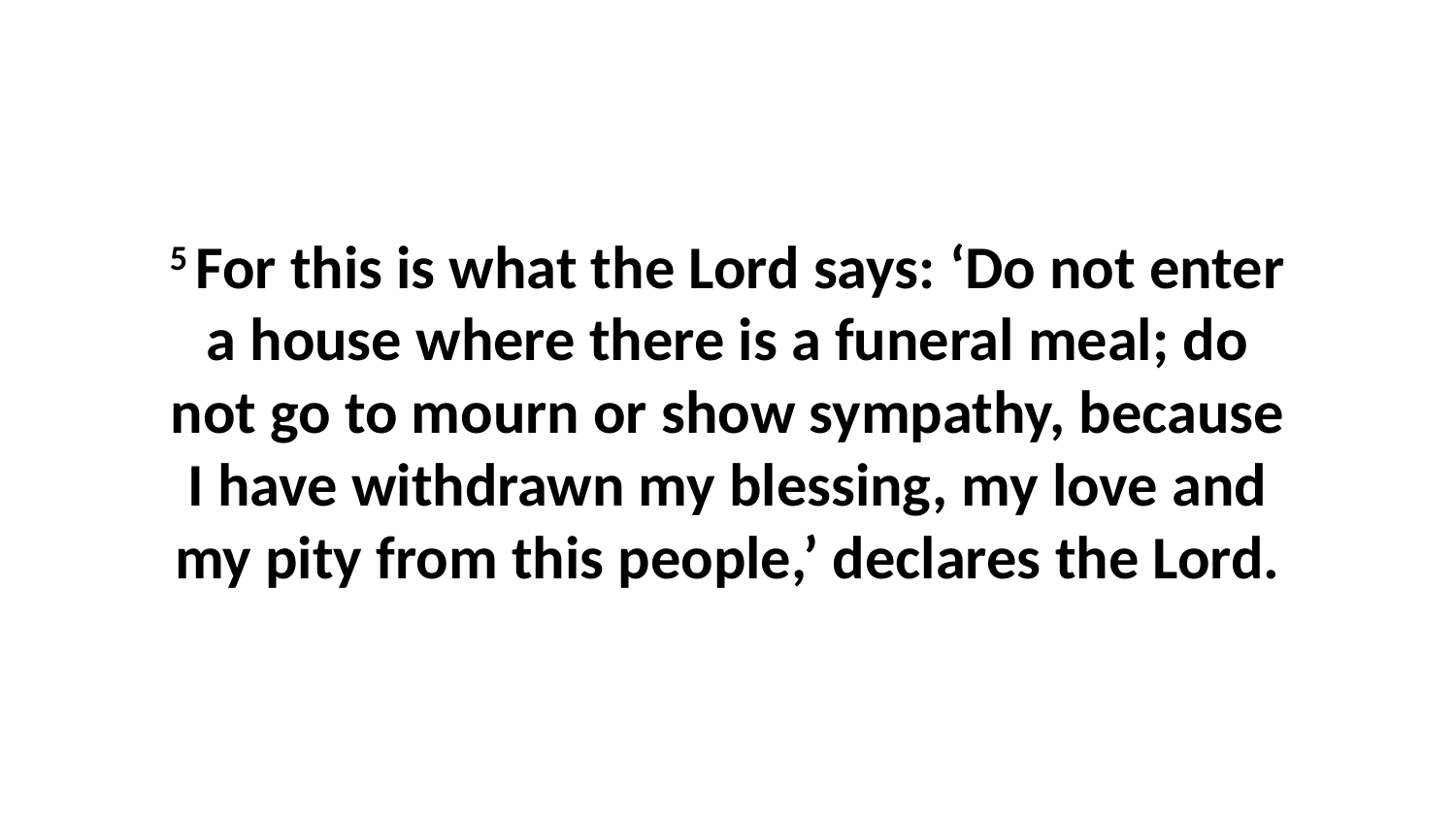

5 For this is what the Lord says: ‘Do not enter a house where there is a funeral meal; do not go to mourn or show sympathy, because I have withdrawn my blessing, my love and my pity from this people,’ declares the Lord.